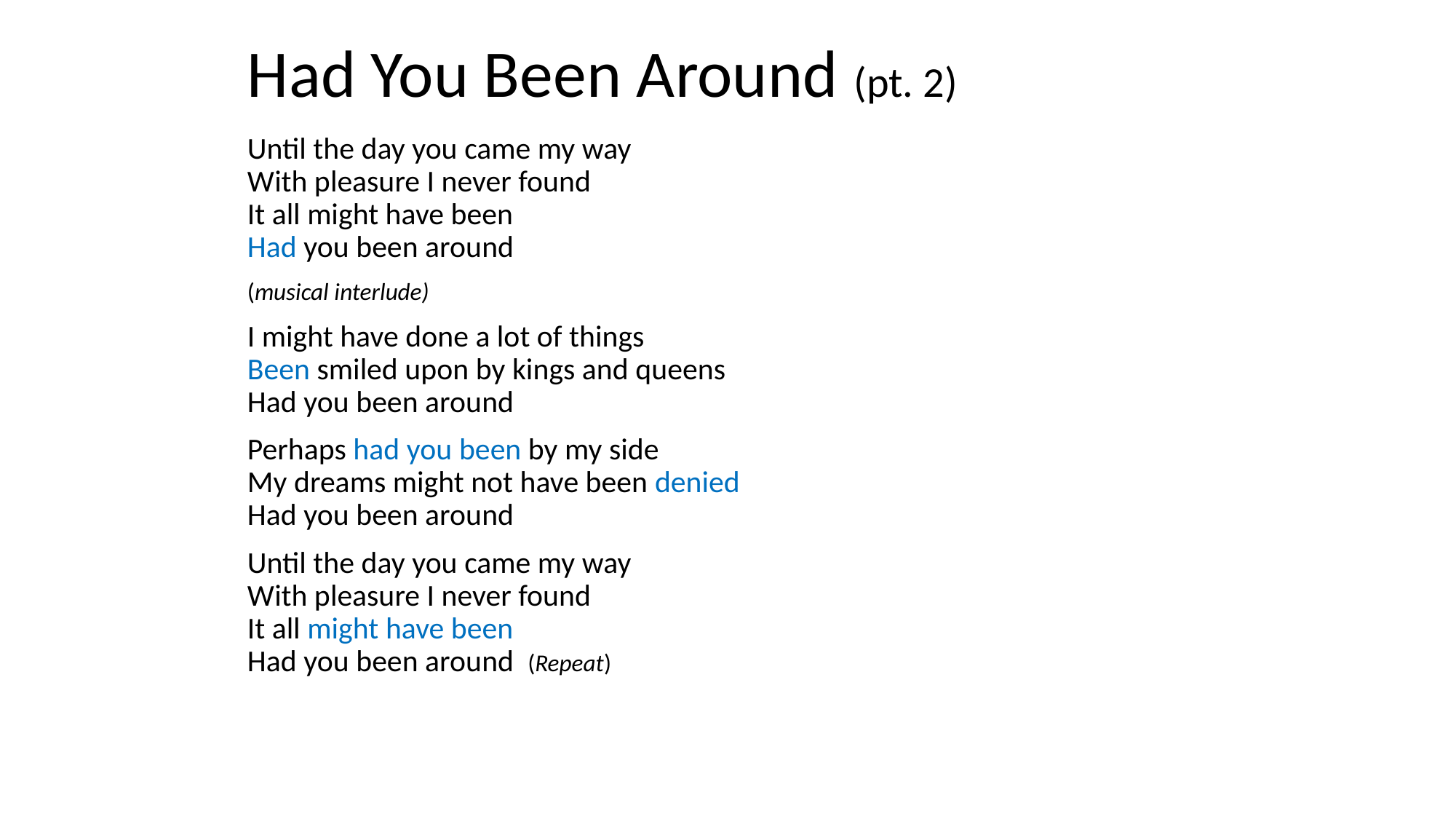

# Had You Been Around (pt. 2)
Until the day you came my way
With pleasure I never found
It all might have been
Had you been around
(musical interlude)
I might have done a lot of things
Been smiled upon by kings and queens
Had you been around
Perhaps had you been by my side
My dreams might not have been denied
Had you been around
Until the day you came my way
With pleasure I never found
It all might have been
Had you been around  (Repeat)